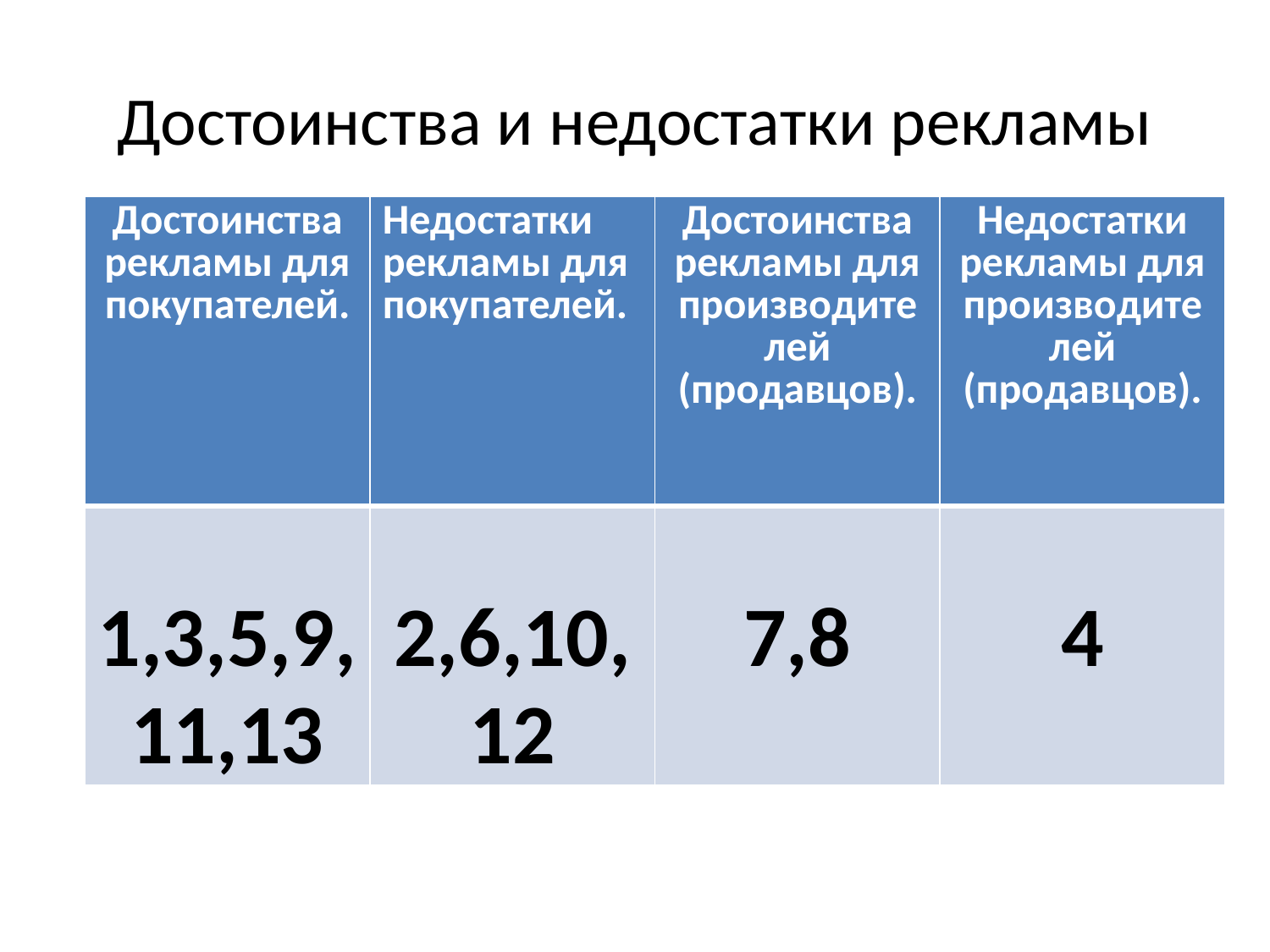

# Достоинства и недостатки рекламы
| Достоинства рекламы для покупателей. | Недостатки рекламы для покупателей. | Достоинства рекламы для производителей (продавцов). | Недостатки рекламы для производителей (продавцов). |
| --- | --- | --- | --- |
| 1,3,5,9,11,13 | 2,6,10,12 | 7,8 | 4 |